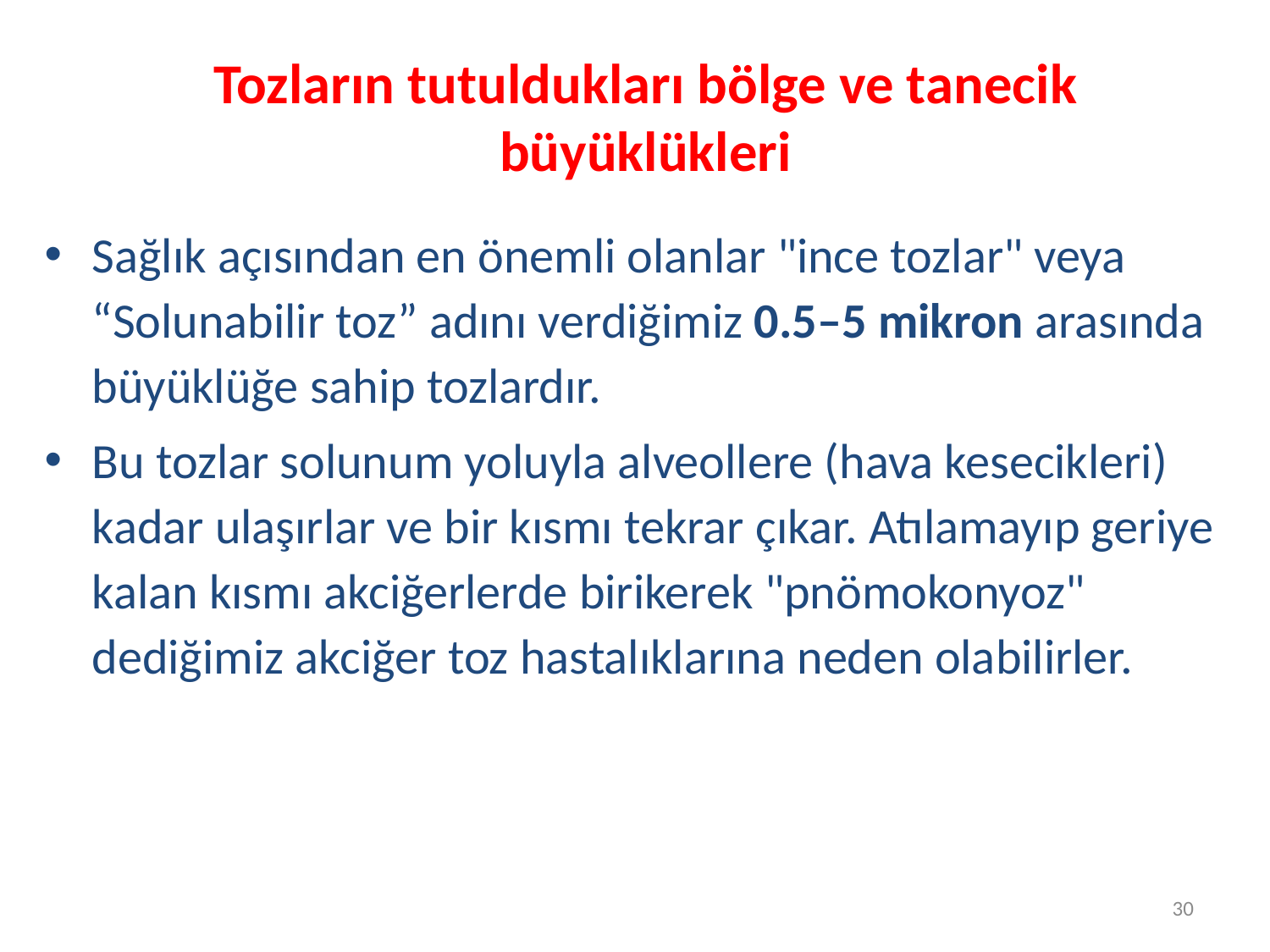

# Tozların tutuldukları bölge ve tanecik büyüklükleri
Sağlık açısından en önemli olanlar "ince tozlar" veya “Solunabilir toz” adını verdiğimiz 0.5–5 mikron arasında büyüklüğe sahip tozlardır.
Bu tozlar solunum yoluyla alveollere (hava kesecikleri) kadar ulaşırlar ve bir kısmı tekrar çıkar. Atılamayıp geriye kalan kısmı akciğerlerde birikerek "pnömokonyoz" dediğimiz akciğer toz hastalıklarına neden olabilirler.
30